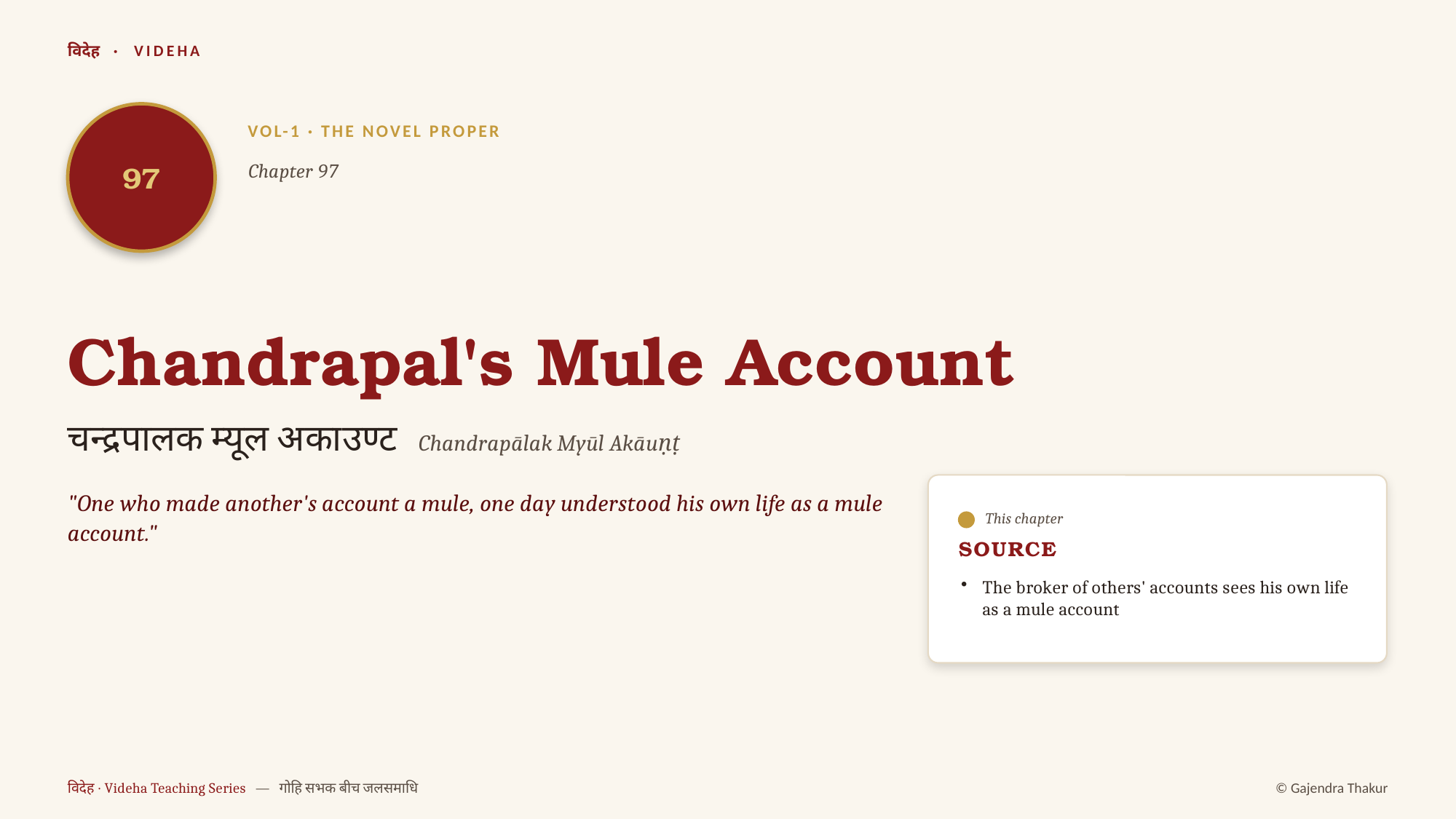

विदेह  ·  VIDEHA

97
VOL-1 · THE NOVEL PROPER
Chapter 97
Chandrapal's Mule Account
चन्द्रपालक म्यूल अकाउण्ट    Chandrapālak Myūl Akāuṇṭ

"One who made another's account a mule, one day understood his own life as a mule account."
This chapter

SOURCE
The broker of others' accounts sees his own life as a mule account
विदेह · Videha Teaching Series   —   गोहि सभक बीच जलसमाधि
© Gajendra Thakur